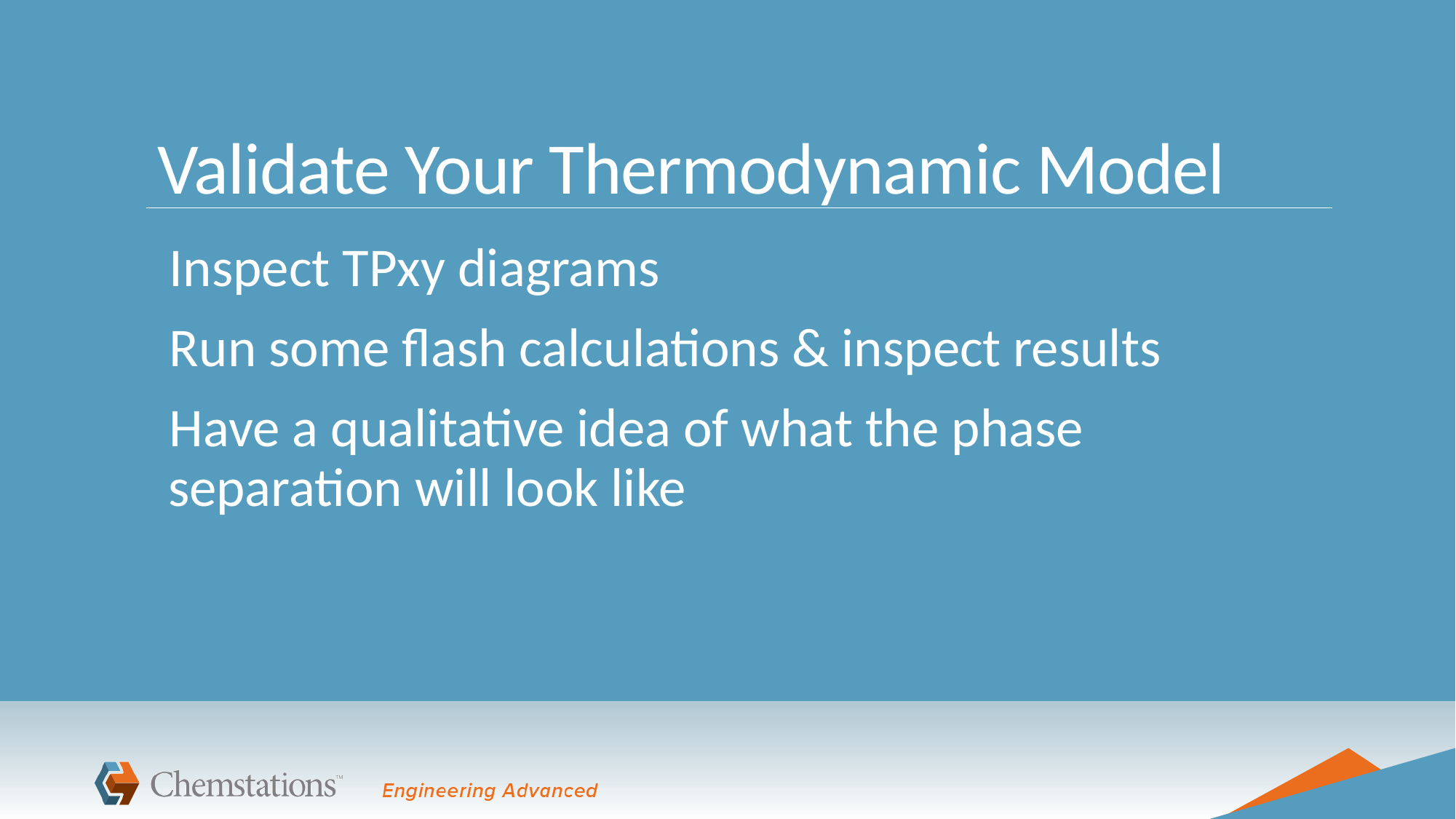

# Validate Your Thermodynamic Model
Inspect TPxy diagrams
Run some flash calculations & inspect results
Have a qualitative idea of what the phase separation will look like